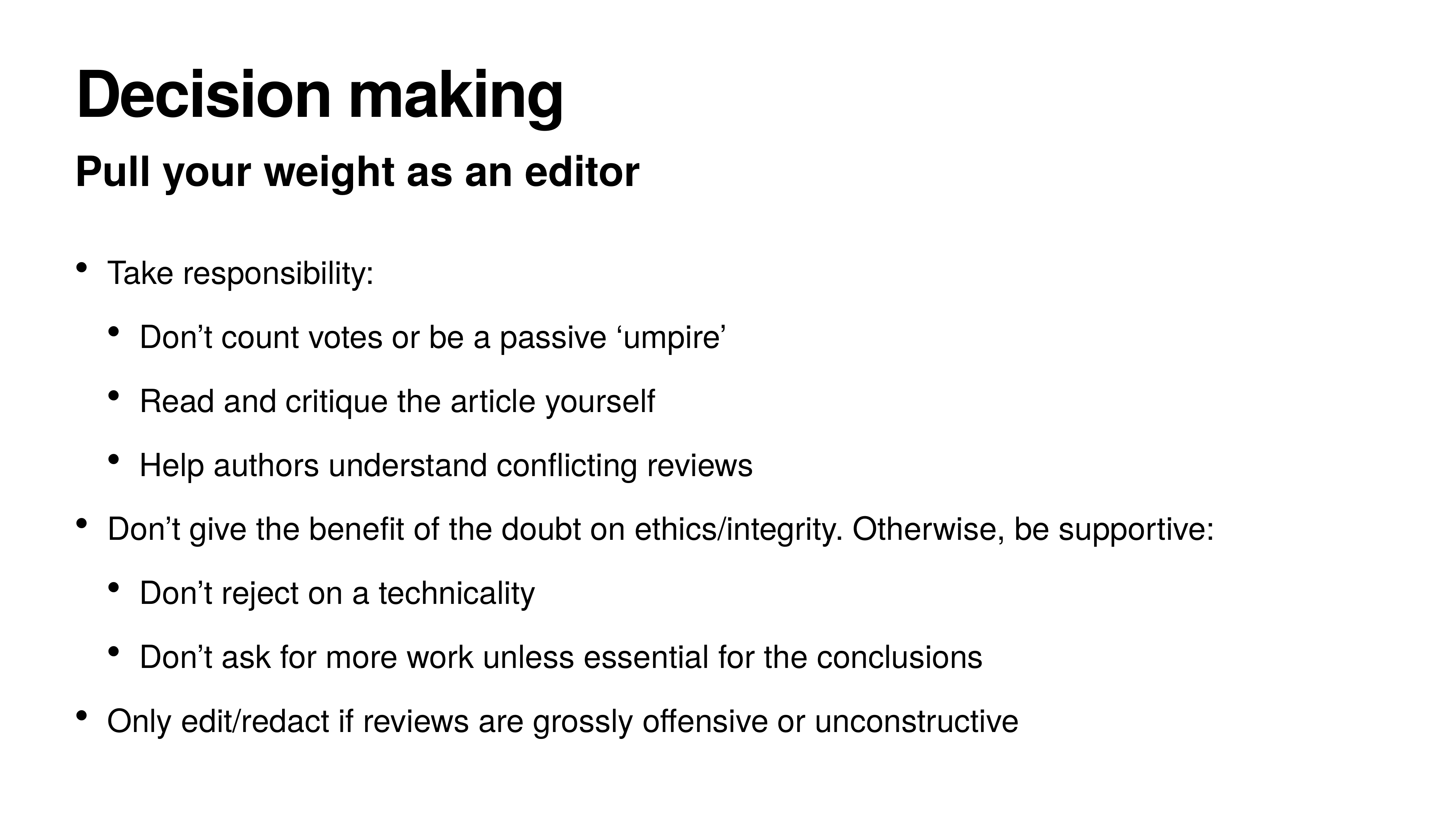

# Decision making
Pull your weight as an editor
Take responsibility:
Don’t count votes or be a passive ‘umpire’
Read and critique the article yourself
Help authors understand conflicting reviews
Don’t give the benefit of the doubt on ethics/integrity. Otherwise, be supportive:
Don’t reject on a technicality
Don’t ask for more work unless essential for the conclusions
Only edit/redact if reviews are grossly offensive or unconstructive